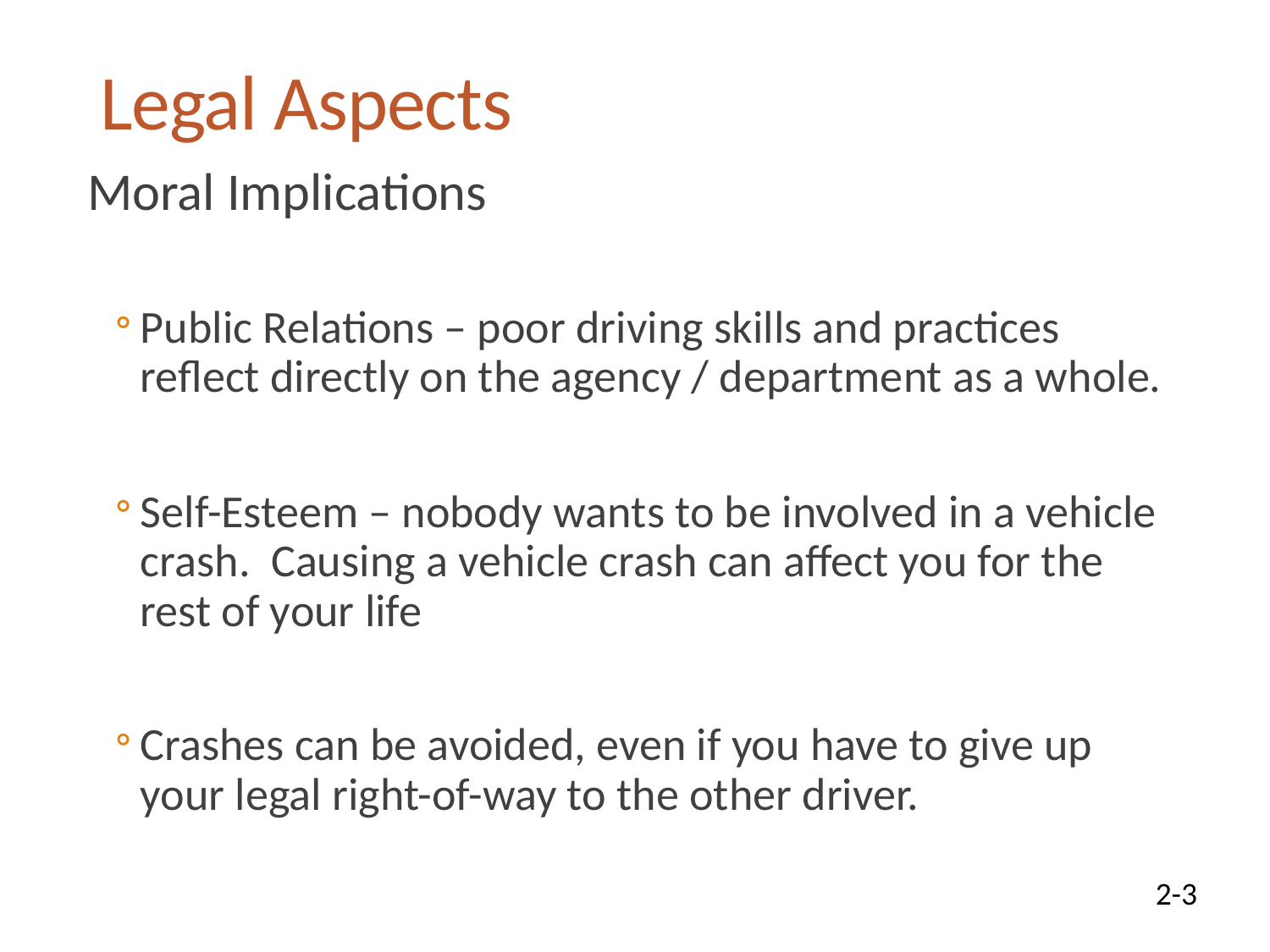

# Legal Aspects
Moral Implications

Public Relations – poor driving skills and practices reflect directly on the agency / department as a whole.

Self-Esteem – nobody wants to be involved in a vehicle crash.  Causing a vehicle crash can affect you for the rest of your life

Crashes can be avoided, even if you have to give up your legal right-of-way to the other driver.
2-3